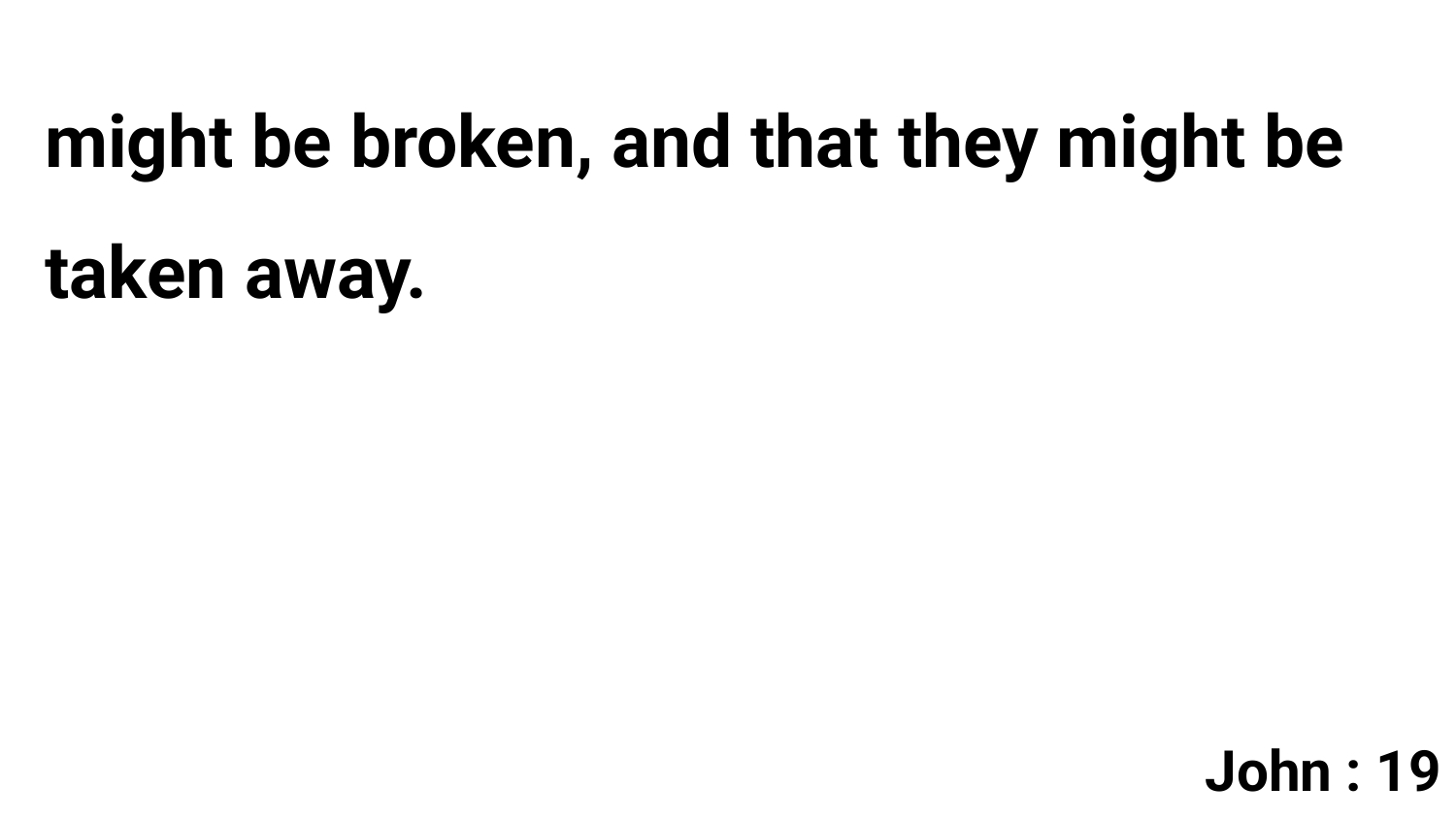

might be broken, and that they might be taken away.
John : 19